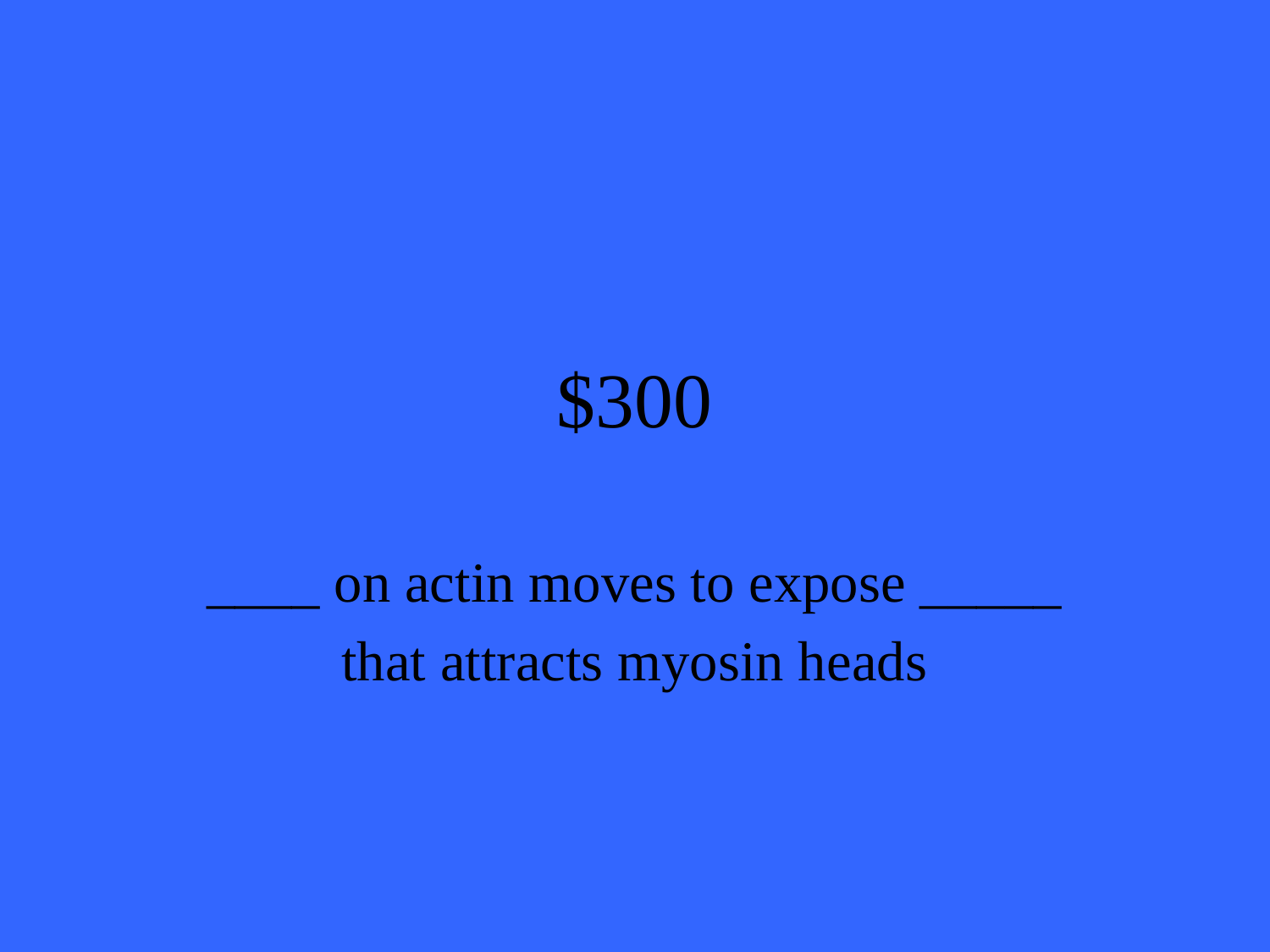

# $300
____ on actin moves to expose _____
that attracts myosin heads